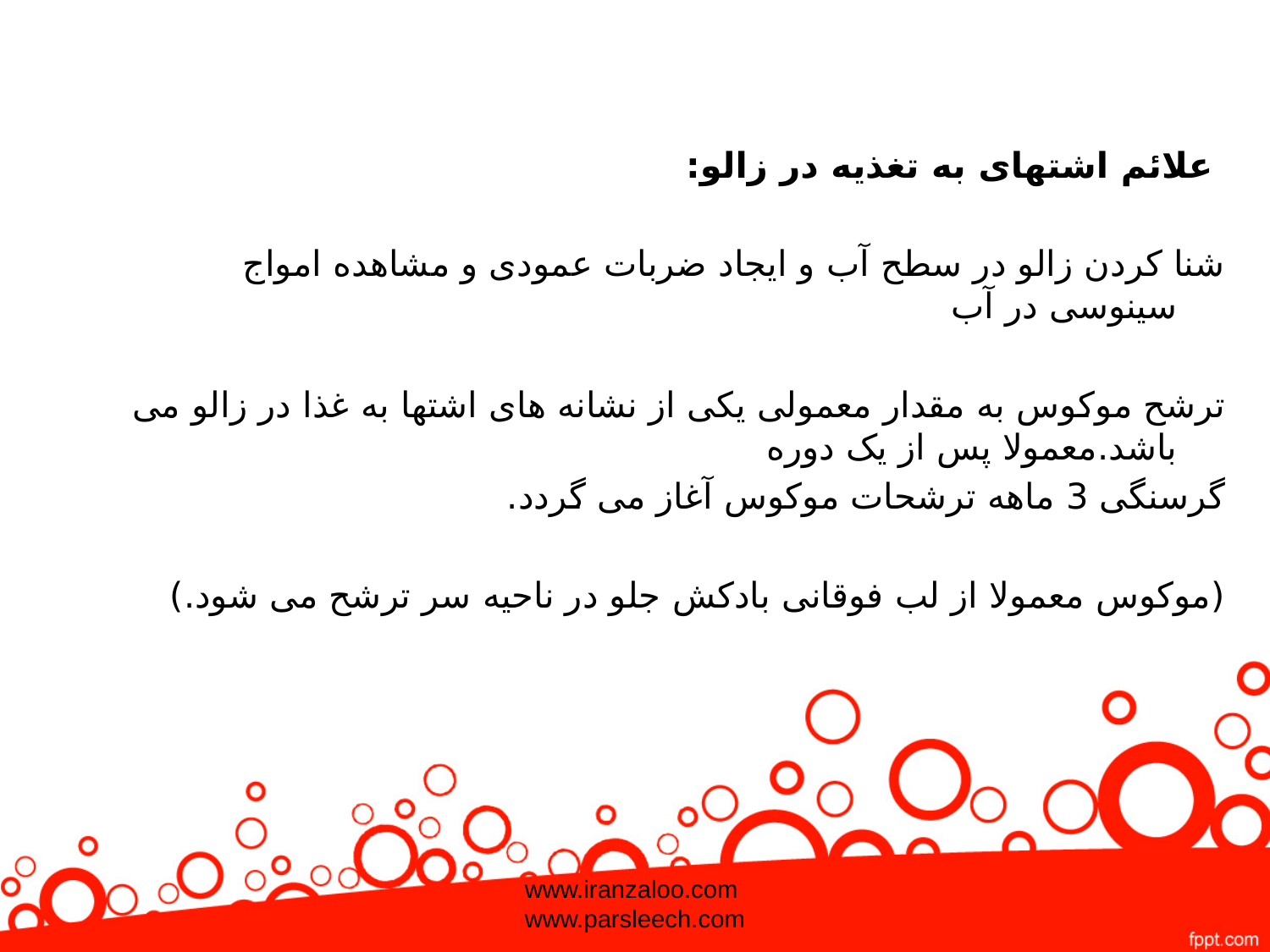

علائم اشتهای به تغذیه در زالو:

شنا کردن زالو در سطح آب و ایجاد ضربات عمودی و مشاهده امواج سینوسی در آب

ترشح موکوس به مقدار معمولی یکی از نشانه های اشتها به غذا در زالو می باشد.معمولا پس از یک دوره
گرسنگی 3 ماهه ترشحات موکوس آغاز می گردد.

(موکوس معمولا از لب فوقانی بادکش جلو در ناحیه سر ترشح می شود.)
www.iranzaloo.com
www.parsleech.com